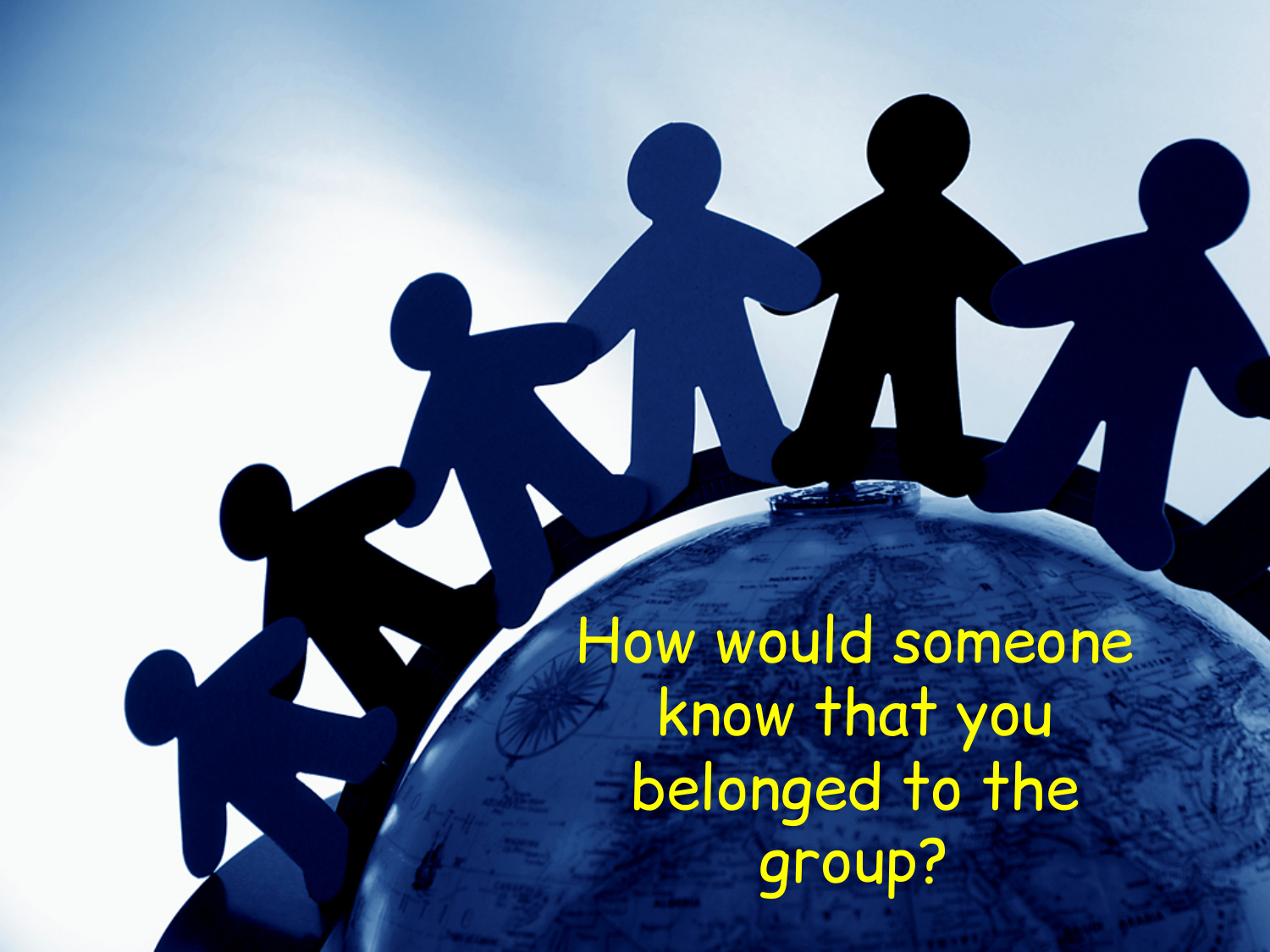

How would someone know that you belonged to the group?